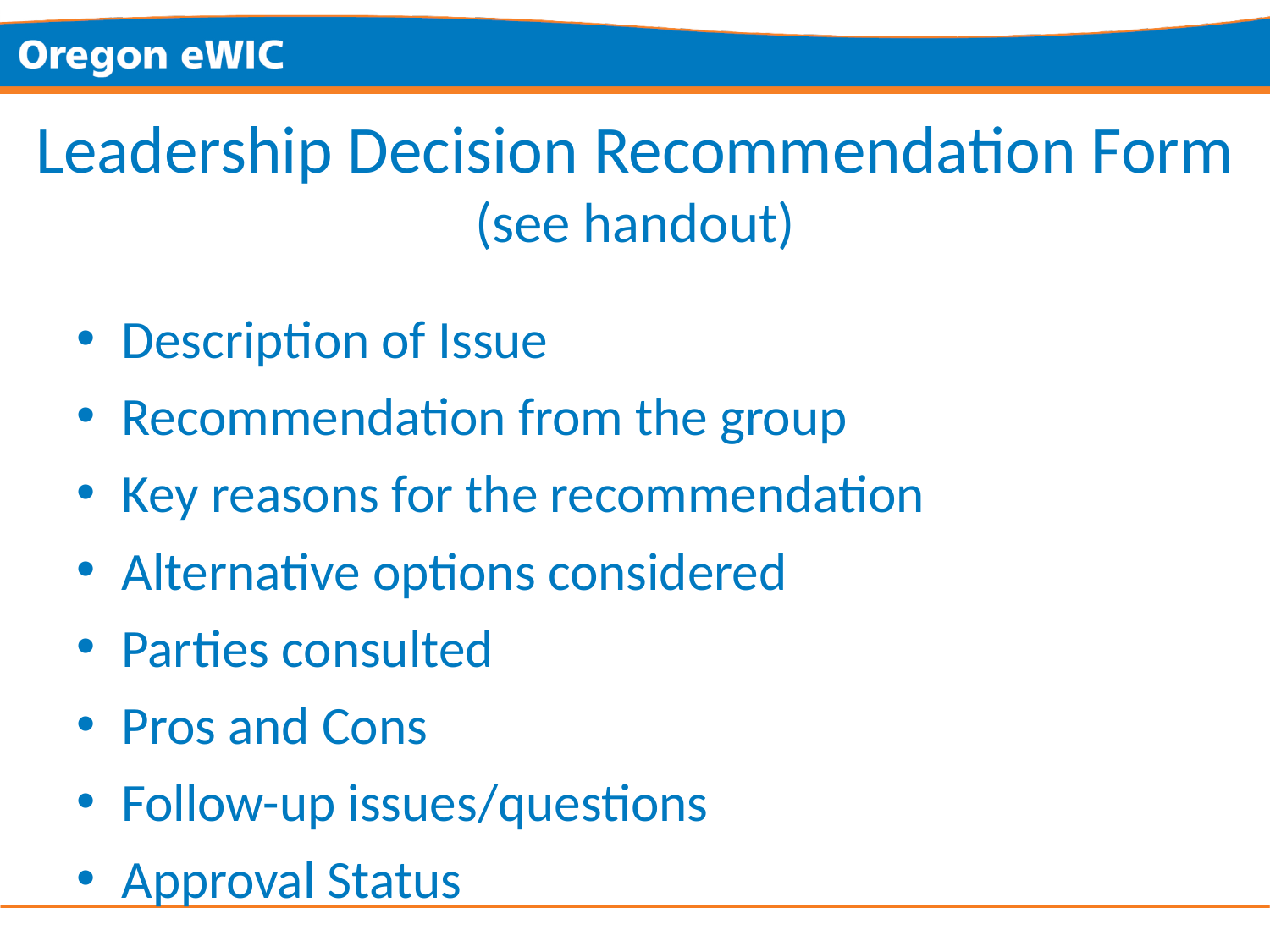

# Leadership Decision Recommendation Form (see handout)
Description of Issue
Recommendation from the group
Key reasons for the recommendation
Alternative options considered
Parties consulted
Pros and Cons
Follow-up issues/questions
Approval Status